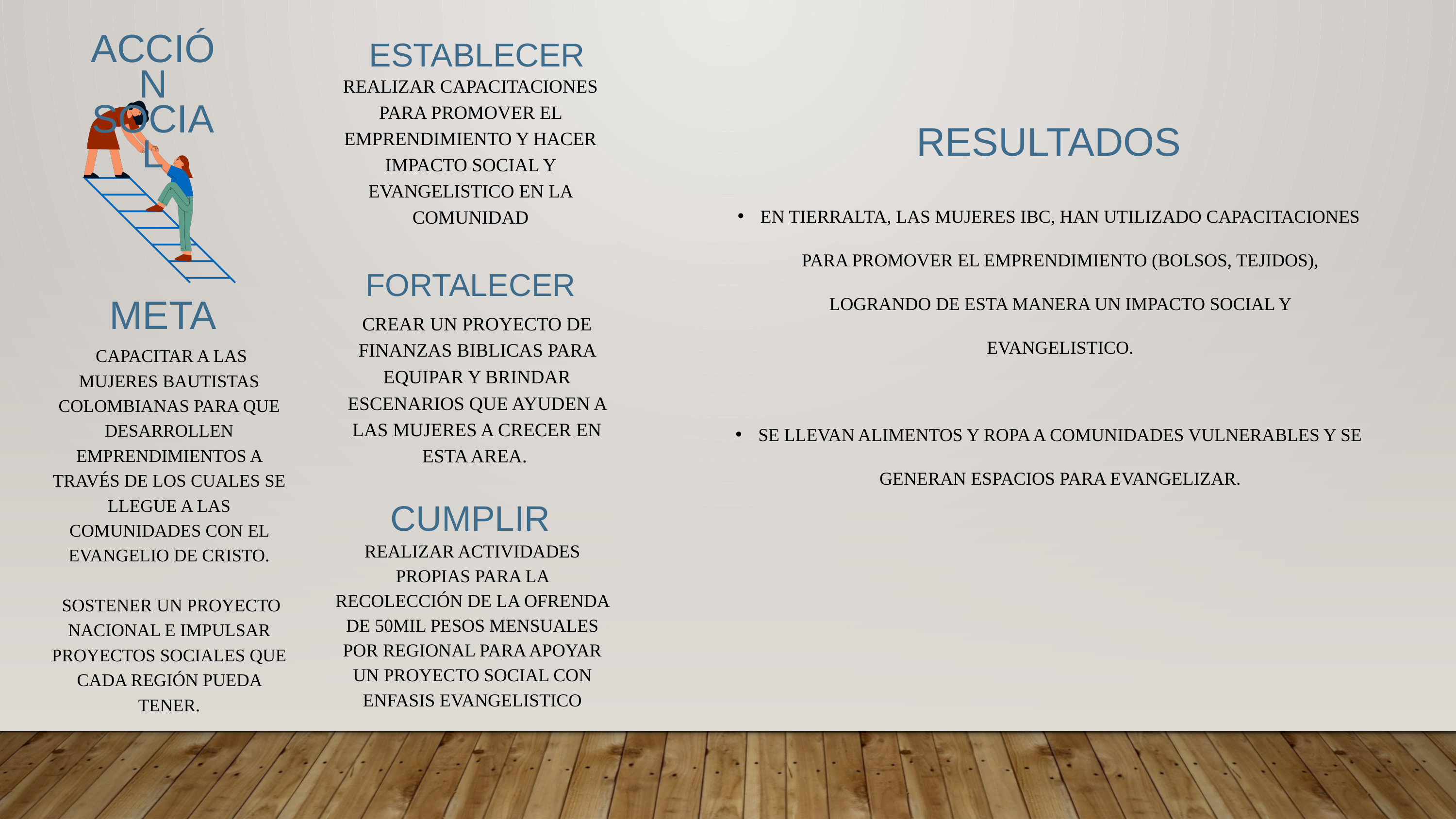

ESTABLECER
ACCIÓN SOCIAL
REALIZAR CAPACITACIONES PARA PROMOVER EL EMPRENDIMIENTO Y HACER IMPACTO SOCIAL Y EVANGELISTICO EN LA COMUNIDAD

RESULTADOS
EN TIERRALTA, LAS MUJERES IBC, HAN UTILIZADO CAPACITACIONES PARA PROMOVER EL EMPRENDIMIENTO (BOLSOS, TEJIDOS), LOGRANDO DE ESTA MANERA UN IMPACTO SOCIAL Y EVANGELISTICO.

SE LLEVAN ALIMENTOS Y ROPA A COMUNIDADES VULNERABLES Y SE GENERAN ESPACIOS PARA EVANGELIZAR.
FORTALECER
META
CREAR UN PROYECTO DE FINANZAS BIBLICAS PARA EQUIPAR Y BRINDAR ESCENARIOS QUE AYUDEN A LAS MUJERES A CRECER EN ESTA AREA.
 CAPACITAR A LAS MUJERES BAUTISTAS COLOMBIANAS PARA QUE DESARROLLEN EMPRENDIMIENTOS A TRAVÉS DE LOS CUALES SE LLEGUE A LAS COMUNIDADES CON EL EVANGELIO DE CRISTO.

 SOSTENER UN PROYECTO NACIONAL E IMPULSAR PROYECTOS SOCIALES QUE CADA REGIÓN PUEDA TENER.

CUMPLIR
REALIZAR ACTIVIDADES PROPIAS PARA LA RECOLECCIÓN DE LA OFRENDA DE 50MIL PESOS MENSUALES POR REGIONAL PARA APOYAR UN PROYECTO SOCIAL CON ENFASIS EVANGELISTICO